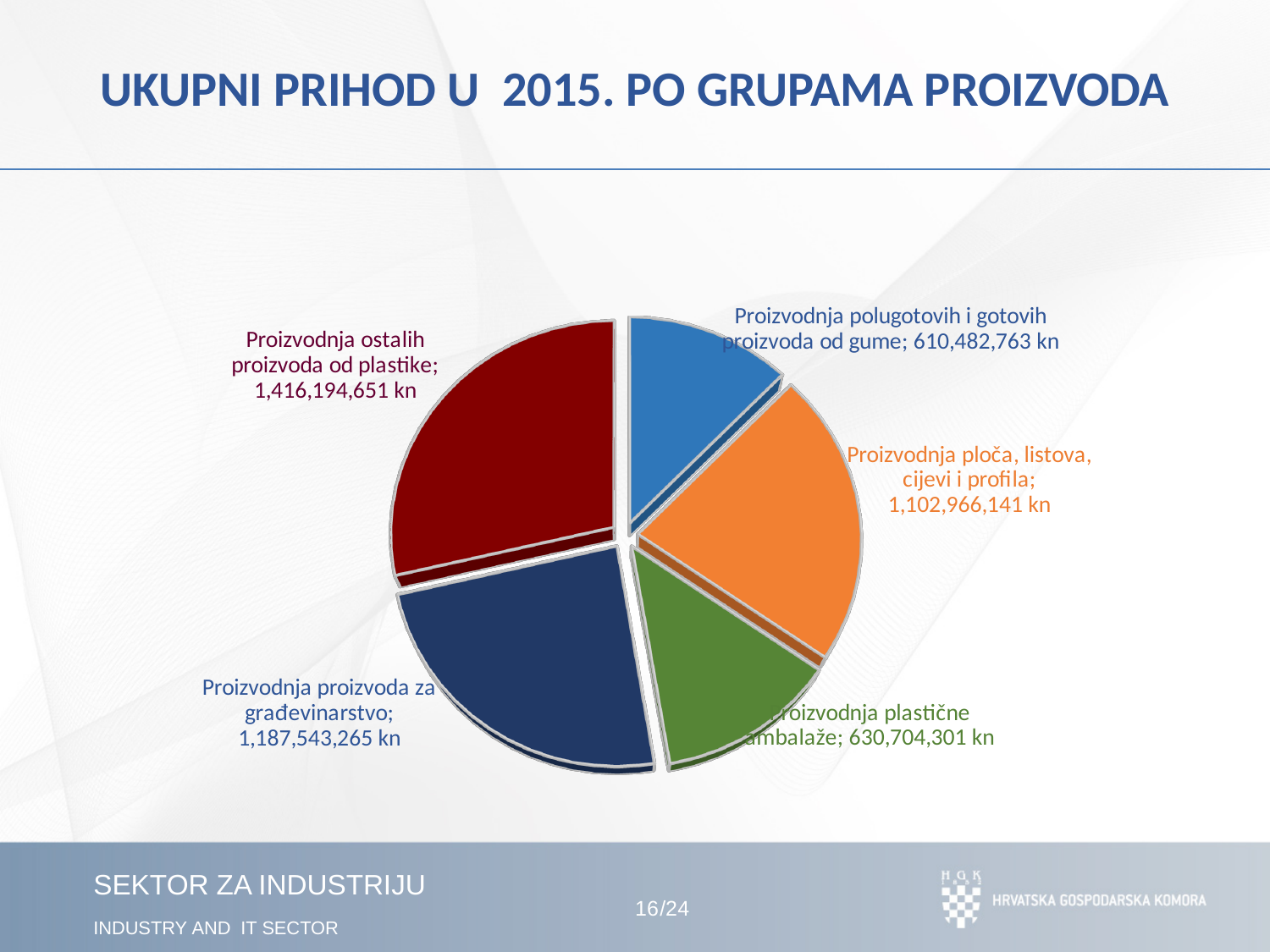

# UKUPNI PRIHOD U  2015. PO GRUPAMA PROIZVODA

[unsupported chart]

16
/24